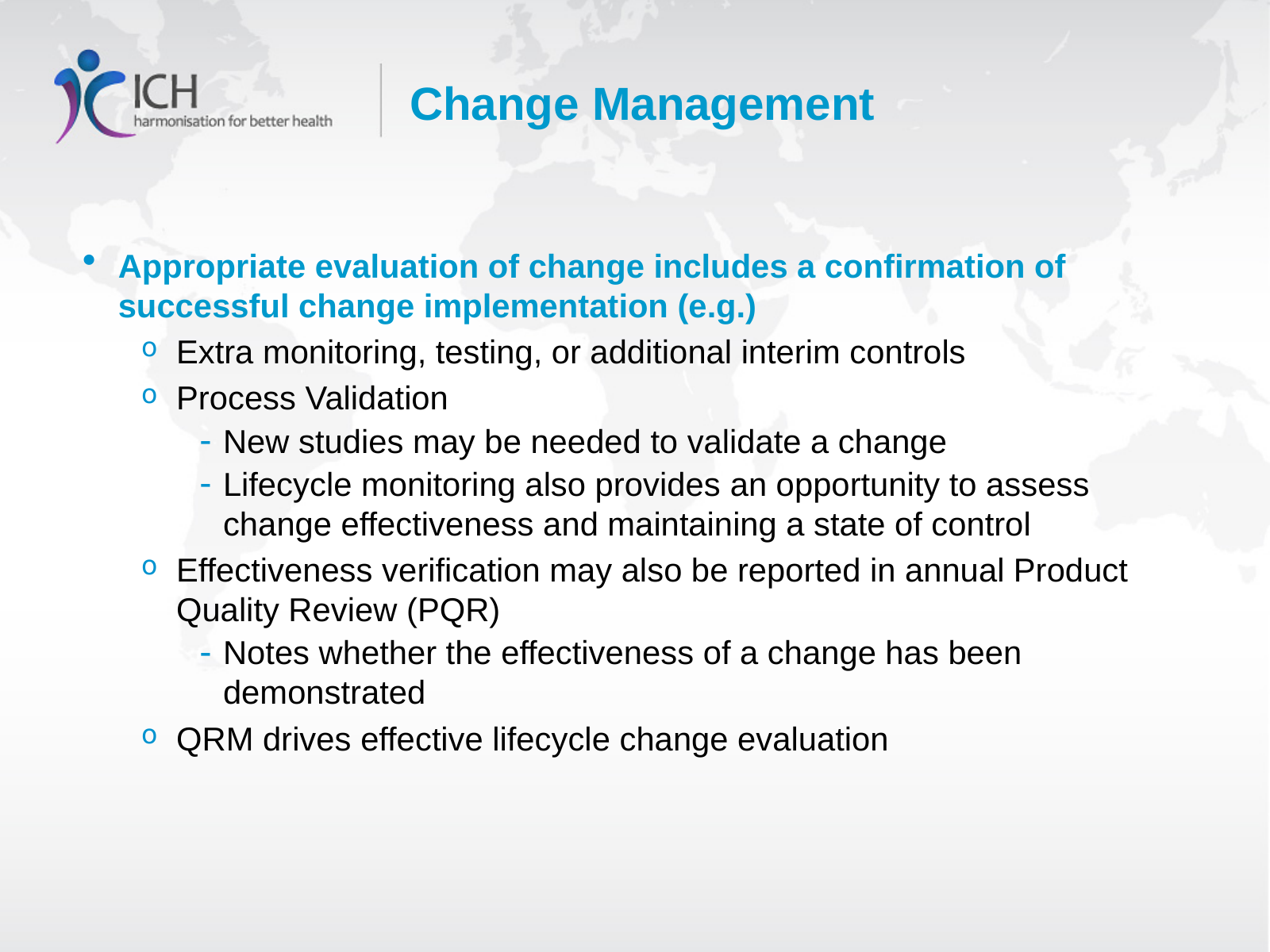

Change Management
Appropriate evaluation of change includes a confirmation of successful change implementation (e.g.)
Extra monitoring, testing, or additional interim controls
Process Validation
New studies may be needed to validate a change
Lifecycle monitoring also provides an opportunity to assess change effectiveness and maintaining a state of control
Effectiveness verification may also be reported in annual Product Quality Review (PQR)
Notes whether the effectiveness of a change has been demonstrated
QRM drives effective lifecycle change evaluation